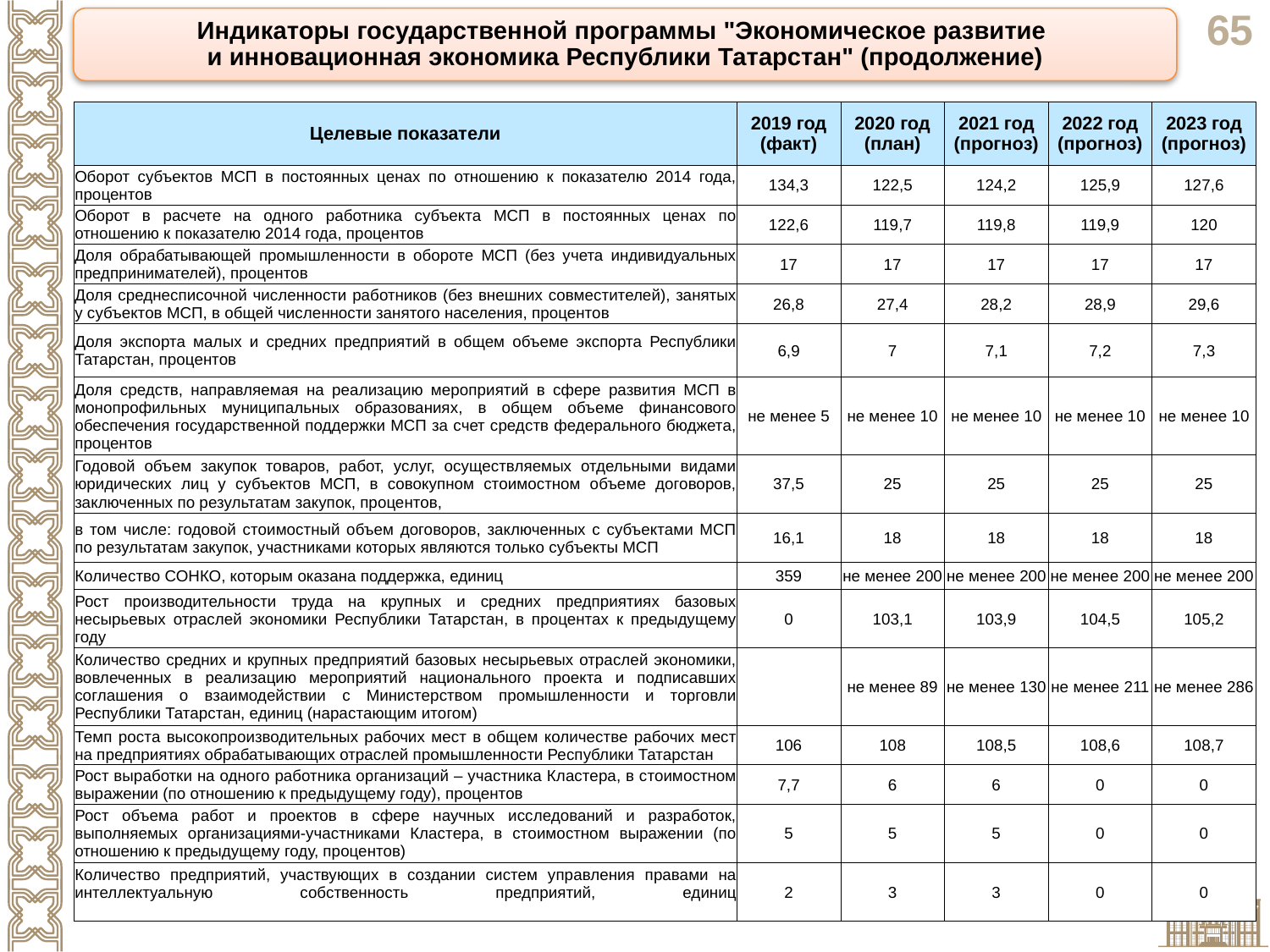

Индикаторы государственной программы "Экономическое развитие
и инновационная экономика Республики Татарстан" (продолжение)
| Целевые показатели | 2019 год (факт) | 2020 год (план) | 2021 год (прогноз) | 2022 год (прогноз) | 2023 год (прогноз) |
| --- | --- | --- | --- | --- | --- |
| Оборот субъектов МСП в постоянных ценах по отношению к показателю 2014 года, процентов | 134,3 | 122,5 | 124,2 | 125,9 | 127,6 |
| Оборот в расчете на одного работника субъекта МСП в постоянных ценах по отношению к показателю 2014 года, процентов | 122,6 | 119,7 | 119,8 | 119,9 | 120 |
| Доля обрабатывающей промышленности в обороте МСП (без учета индивидуальных предпринимателей), процентов | 17 | 17 | 17 | 17 | 17 |
| Доля среднесписочной численности работников (без внешних совместителей), занятых у субъектов МСП, в общей численности занятого населения, процентов | 26,8 | 27,4 | 28,2 | 28,9 | 29,6 |
| Доля экспорта малых и средних предприятий в общем объеме экспорта Республики Татарстан, процентов | 6,9 | 7 | 7,1 | 7,2 | 7,3 |
| Доля средств, направляемая на реализацию мероприятий в сфере развития МСП в монопрофильных муниципальных образованиях, в общем объеме финансового обеспечения государственной поддержки МСП за счет средств федерального бюджета, процентов | не менее 5 | не менее 10 | не менее 10 | не менее 10 | не менее 10 |
| Годовой объем закупок товаров, работ, услуг, осуществляемых отдельными видами юридических лиц у субъектов МСП, в совокупном стоимостном объеме договоров, заключенных по результатам закупок, процентов, | 37,5 | 25 | 25 | 25 | 25 |
| в том числе: годовой стоимостный объем договоров, заключенных с субъектами МСП по результатам закупок, участниками которых являются только субъекты МСП | 16,1 | 18 | 18 | 18 | 18 |
| Количество СОНКО, которым оказана поддержка, единиц | 359 | не менее 200 | не менее 200 | не менее 200 | не менее 200 |
| Рост производительности труда на крупных и средних предприятиях базовых несырьевых отраслей экономики Республики Татарстан, в процентах к предыдущему году | 0 | 103,1 | 103,9 | 104,5 | 105,2 |
| Количество средних и крупных предприятий базовых несырьевых отраслей экономики, вовлеченных в реализацию мероприятий национального проекта и подписавших соглашения о взаимодействии с Министерством промышленности и торговли Республики Татарстан, единиц (нарастающим итогом) |  | не менее 89 | не менее 130 | не менее 211 | не менее 286 |
| Темп роста высокопроизводительных рабочих мест в общем количестве рабочих мест на предприятиях обрабатывающих отраслей промышленности Республики Татарстан | 106 | 108 | 108,5 | 108,6 | 108,7 |
| Рост выработки на одного работника организаций – участника Кластера, в стоимостном выражении (по отношению к предыдущему году), процентов | 7,7 | 6 | 6 | 0 | 0 |
| Рост объема работ и проектов в сфере научных исследований и разработок, выполняемых организациями-участниками Кластера, в стоимостном выражении (по отношению к предыдущему году, процентов) | 5 | 5 | 5 | 0 | 0 |
| Количество предприятий, участвующих в создании систем управления правами на интеллектуальную собственность предприятий, единиц | 2 | 3 | 3 | 0 | 0 |